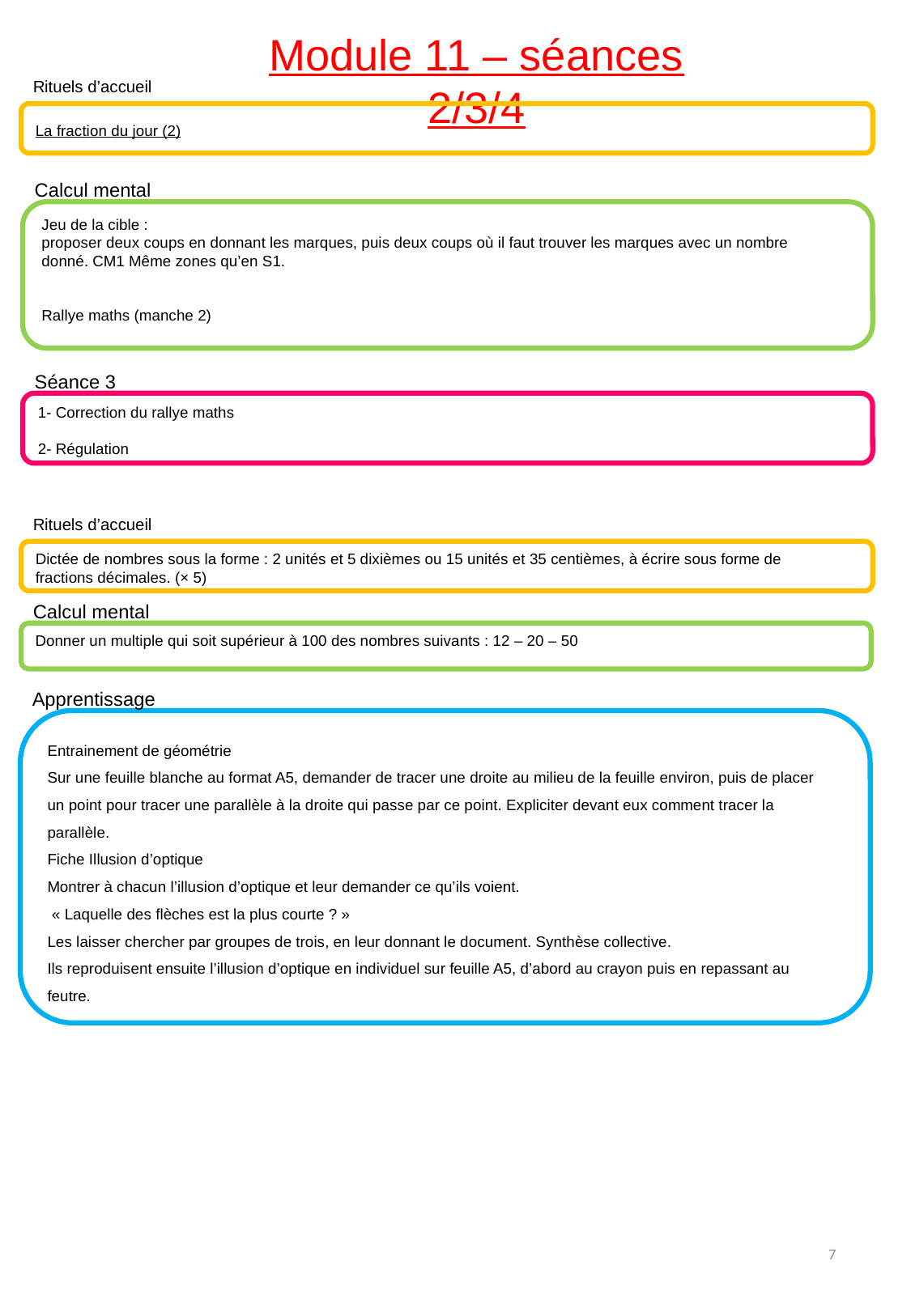

Module 11 – séances 2/3/4
Rituels d’accueil
La fraction du jour (2)
Calcul mental
Jeu de la cible :
proposer deux coups en donnant les marques, puis deux coups où il faut trouver les marques avec un nombre
donné. CM1 Même zones qu’en S1.

Rallye maths (manche 2)
Séance 3
1- Correction du rallye maths

2- Régulation
Rituels d’accueil
Dictée de nombres sous la forme : 2 unités et 5 dixièmes ou 15 unités et 35 centièmes, à écrire sous forme de
fractions décimales. (× 5)
Calcul mental
Donner un multiple qui soit supérieur à 100 des nombres suivants : 12 – 20 – 50
Apprentissage
Entrainement de géométrie
Sur une feuille blanche au format A5, demander de tracer une droite au milieu de la feuille environ, puis de placer
un point pour tracer une parallèle à la droite qui passe par ce point. Expliciter devant eux comment tracer la
parallèle.
Fiche Illusion d’optique
Montrer à chacun l’illusion d’optique et leur demander ce qu’ils voient.
 « Laquelle des flèches est la plus courte ? »
Les laisser chercher par groupes de trois, en leur donnant le document. Synthèse collective.
Ils reproduisent ensuite l’illusion d’optique en individuel sur feuille A5, d’abord au crayon puis en repassant au
feutre.
7